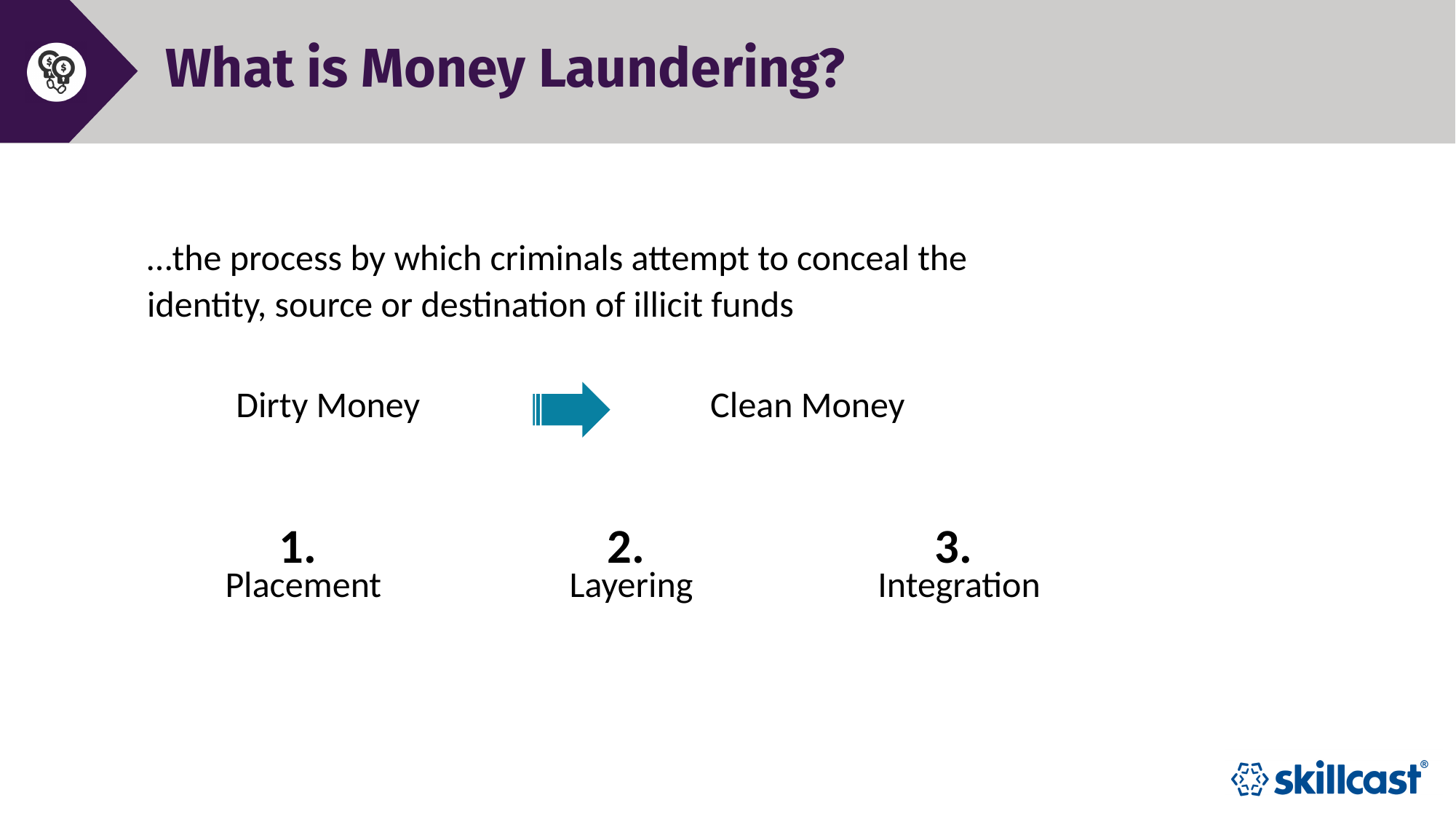

# What is Money Laundering?
…the process by which criminals attempt to conceal the identity, source or destination of illicit funds
Dirty Money
Clean Money

1.
Placement
2.
Layering
3.
Integration